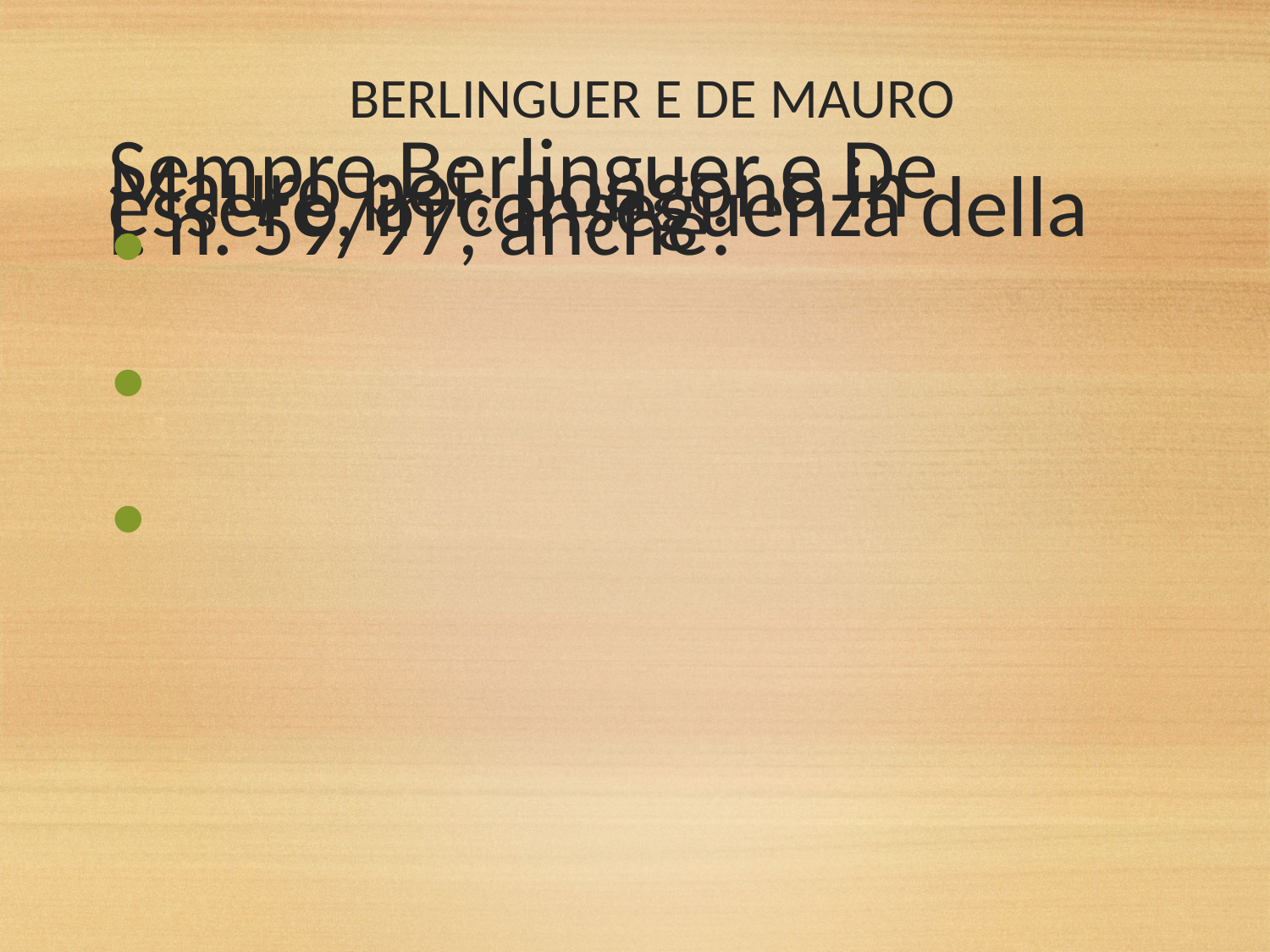

# BERLINGUER E DE MAURO
Sempre Berlinguer e De Mauro poi, pongono in essere, in conseguenza della l. n. 59/97, anche:
Legge N. 30/2000  - Legge Quadro in materia di
     Riordino dei Cicli dell'Istruzione che non entrò
     mai in vigore e fu abolita dalla Riforma Moratti.
 D.I. n. 44/2001-Regolamento concernente le
   « Istruzioni generali sulla gestione amministrativo-
    contabile delle istituzioni scolastiche».
 L. cost. n. 3 /2001- Modifiche del titolo V della
    costituzione, completando di fatto il lungo cammino
    del decentramento amministrativo, che era iniziato
    con la  l. n. 59/97 .